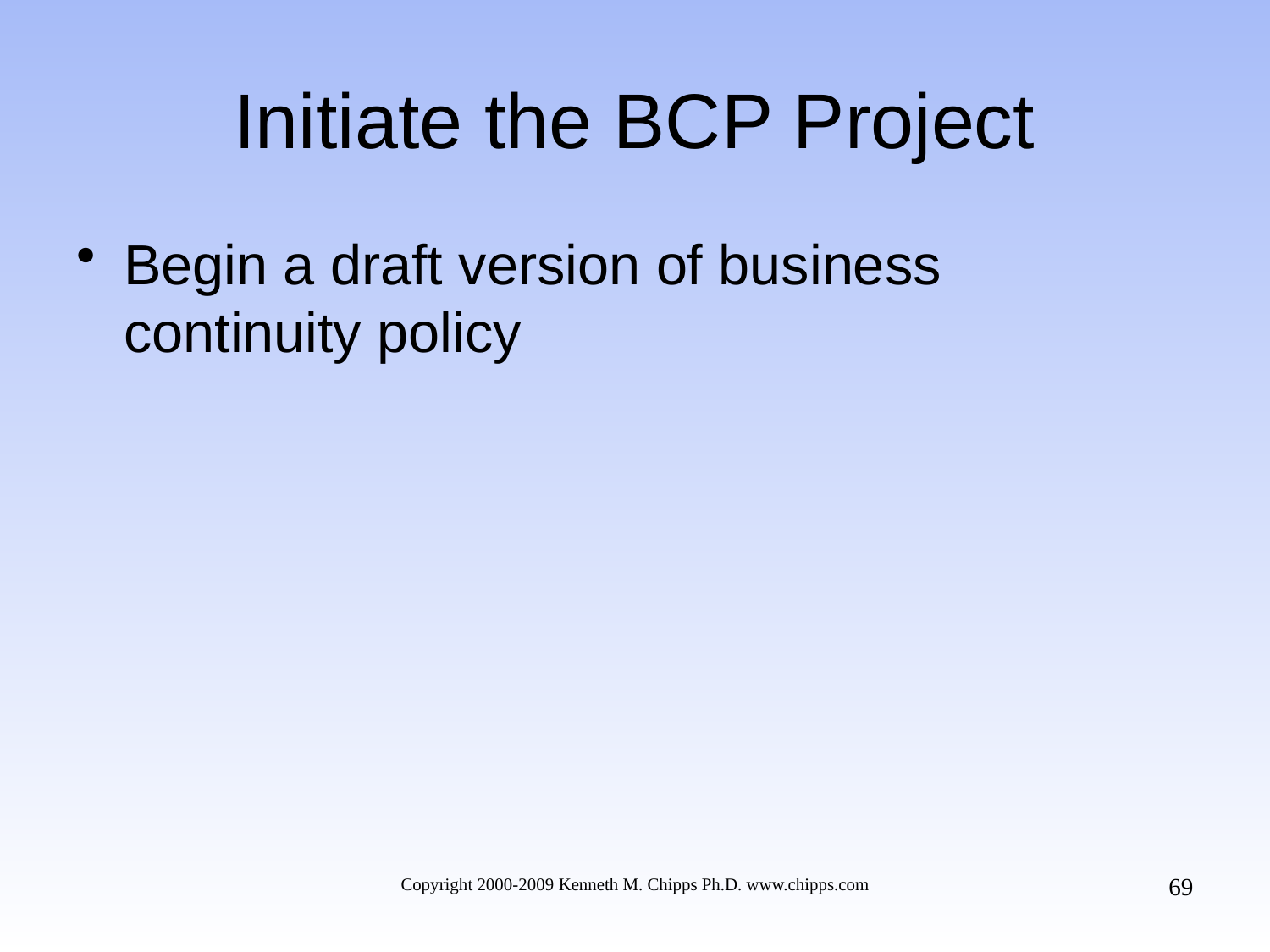

# Initiate the BCP Project
Begin a draft version of business continuity policy
69
Copyright 2000-2009 Kenneth M. Chipps Ph.D. www.chipps.com